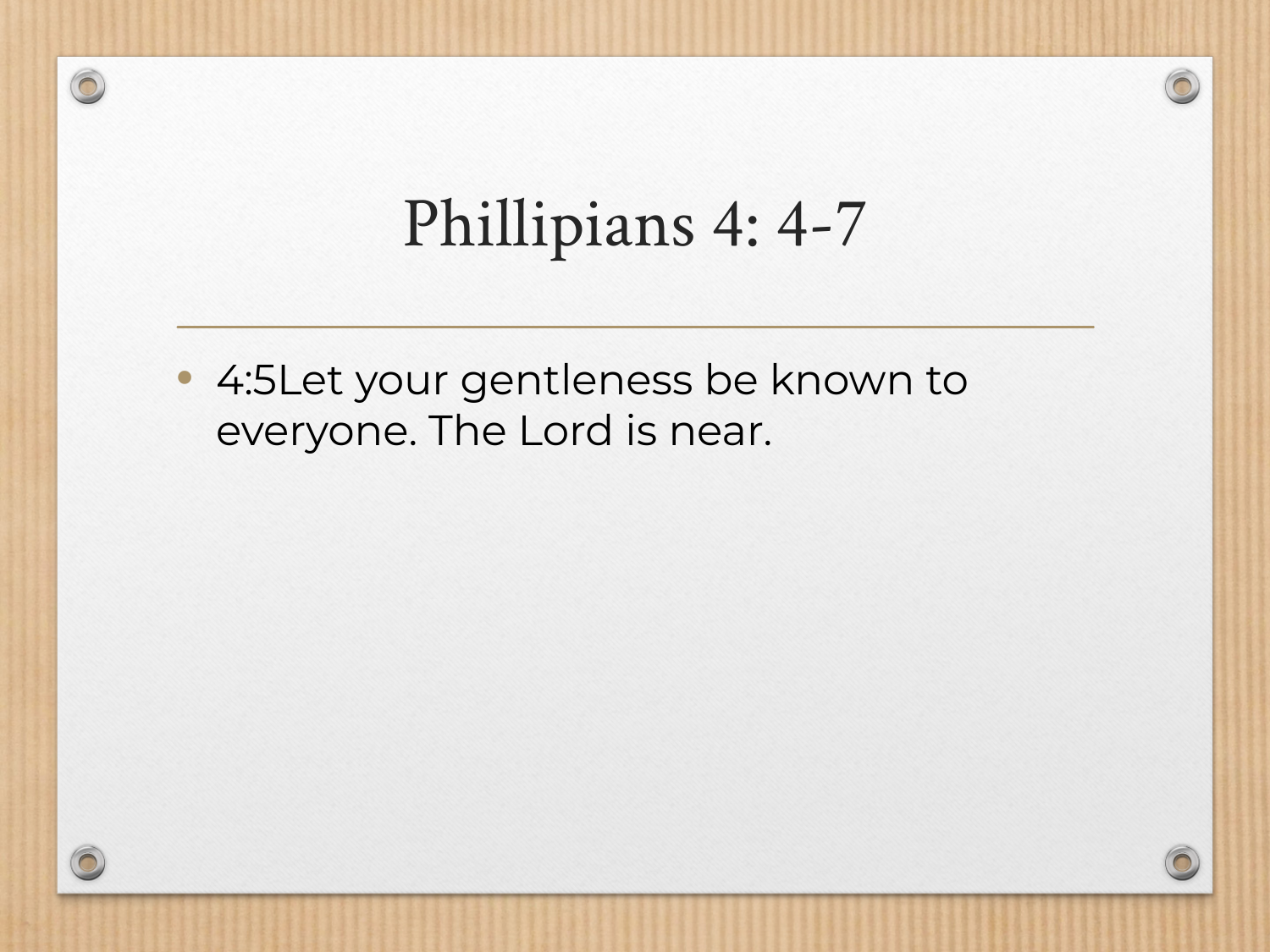

# Phillipians 4: 4-7
4:5Let your gentleness be known to everyone. The Lord is near.